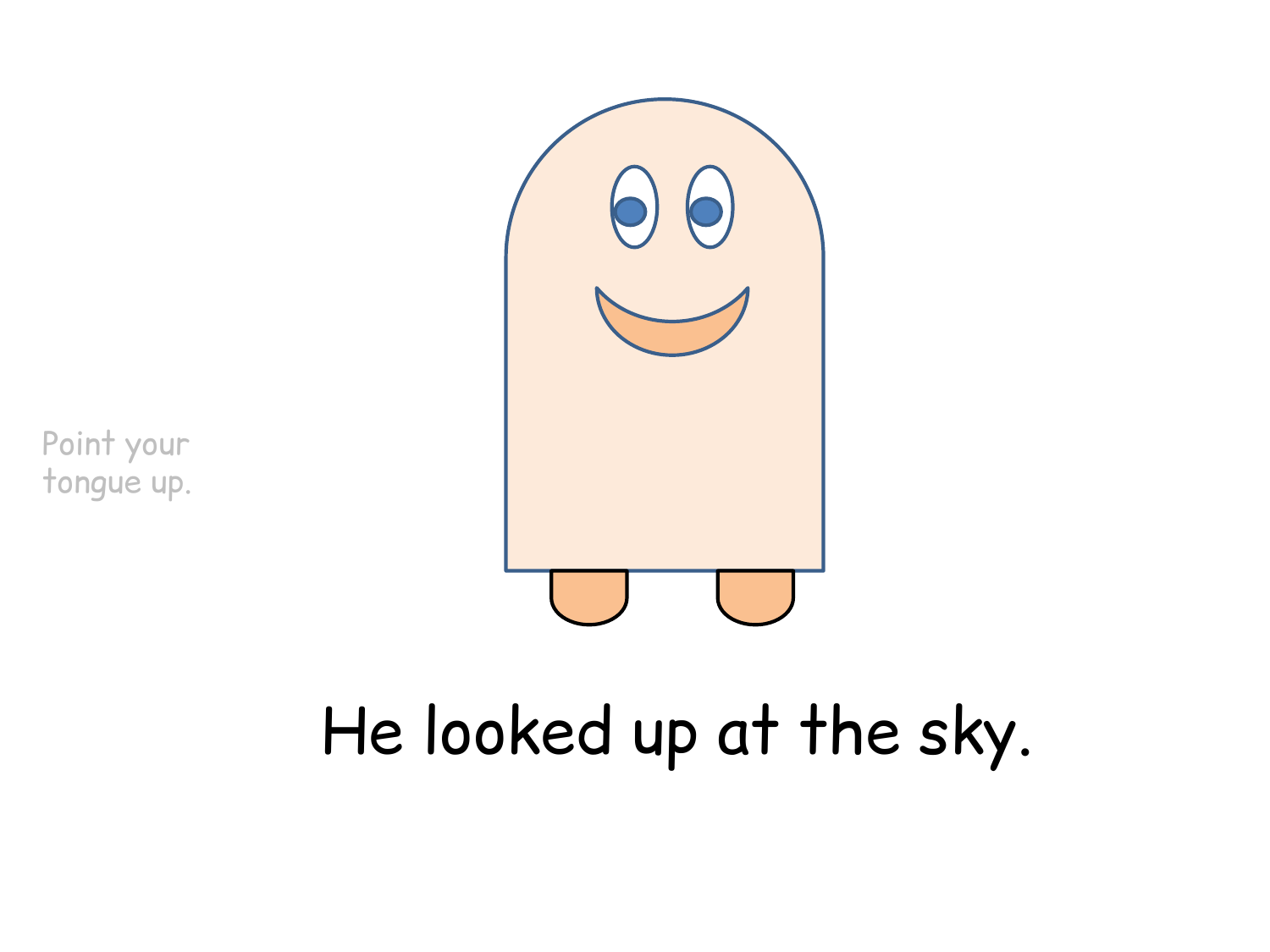

Point your tongue up.

He looked up at the sky.